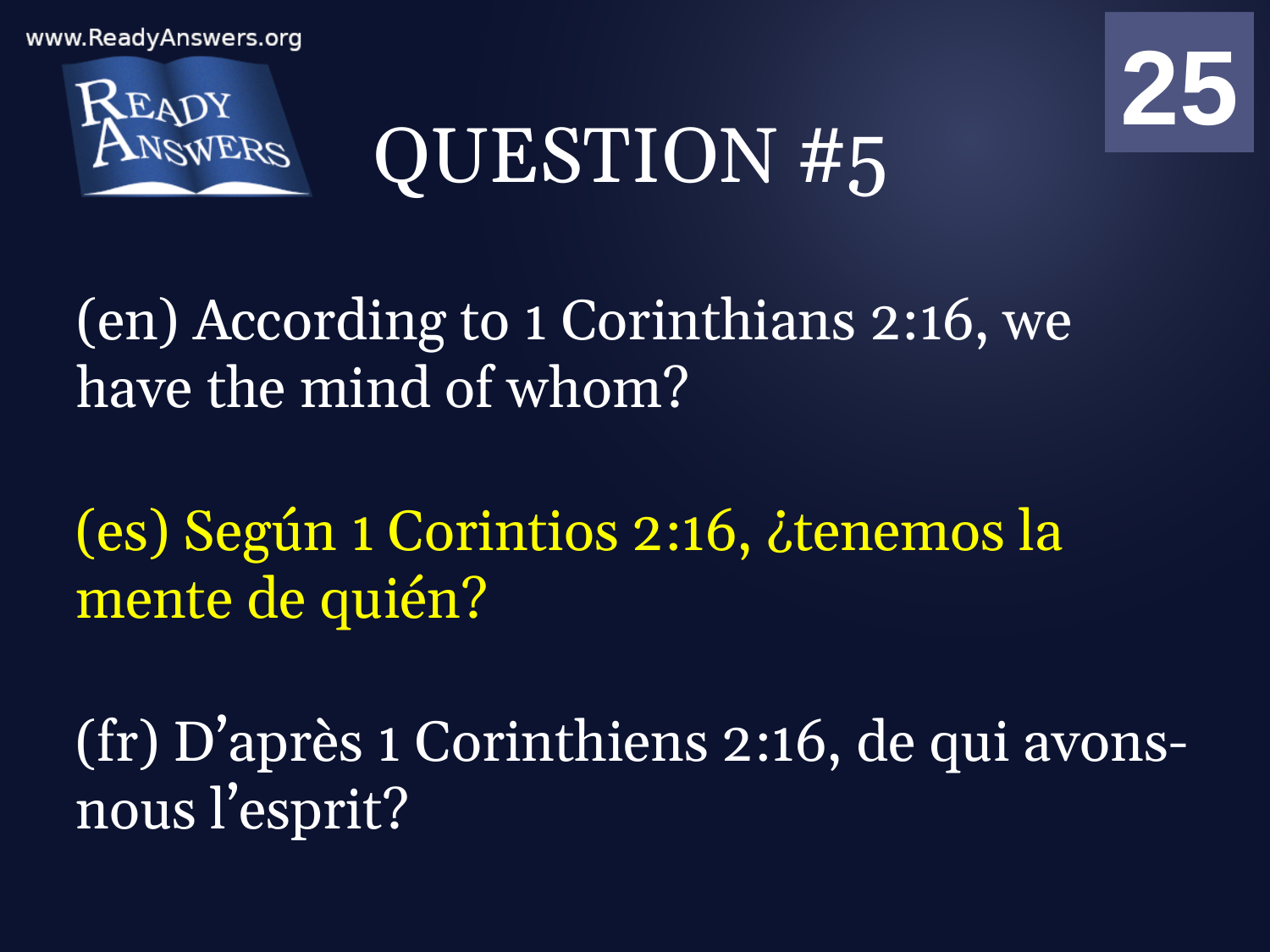

01
02
03
04
05
06
07
08
09
10
11
12
13
14
15
16
17
18
19
20
21
22
23
24
25
00
# QUESTION #5
(en) According to 1 Corinthians 2:16, we have the mind of whom?
(es) Según 1 Corintios 2:16, ¿tenemos la mente de quién?
(fr) D’après 1 Corinthiens 2:16, de qui avons-nous l’esprit?